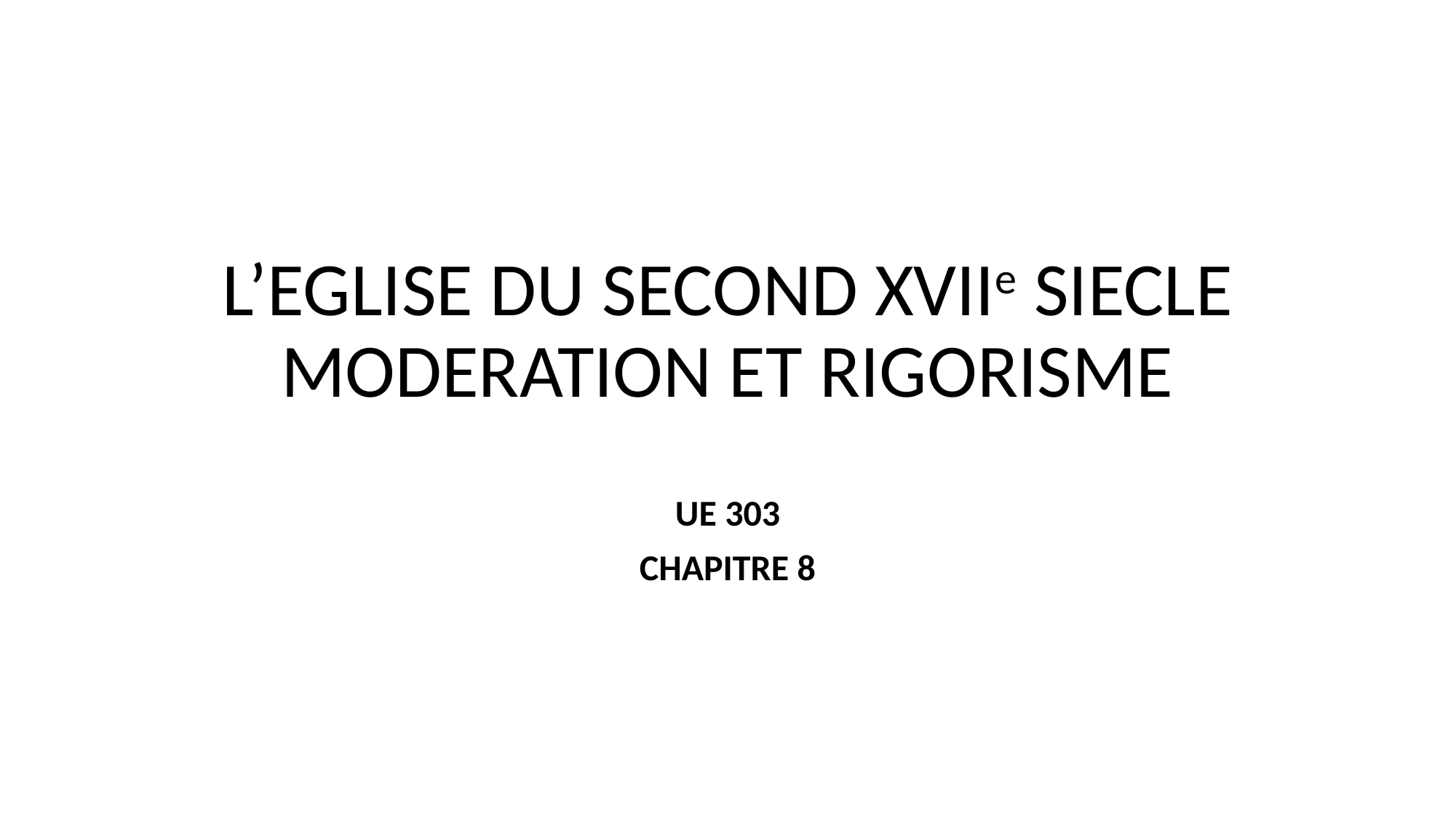

# L’EGLISE DU SECOND XVIIe SIECLE MODERATION ET RIGORISME

UE 303
CHAPITRE 8